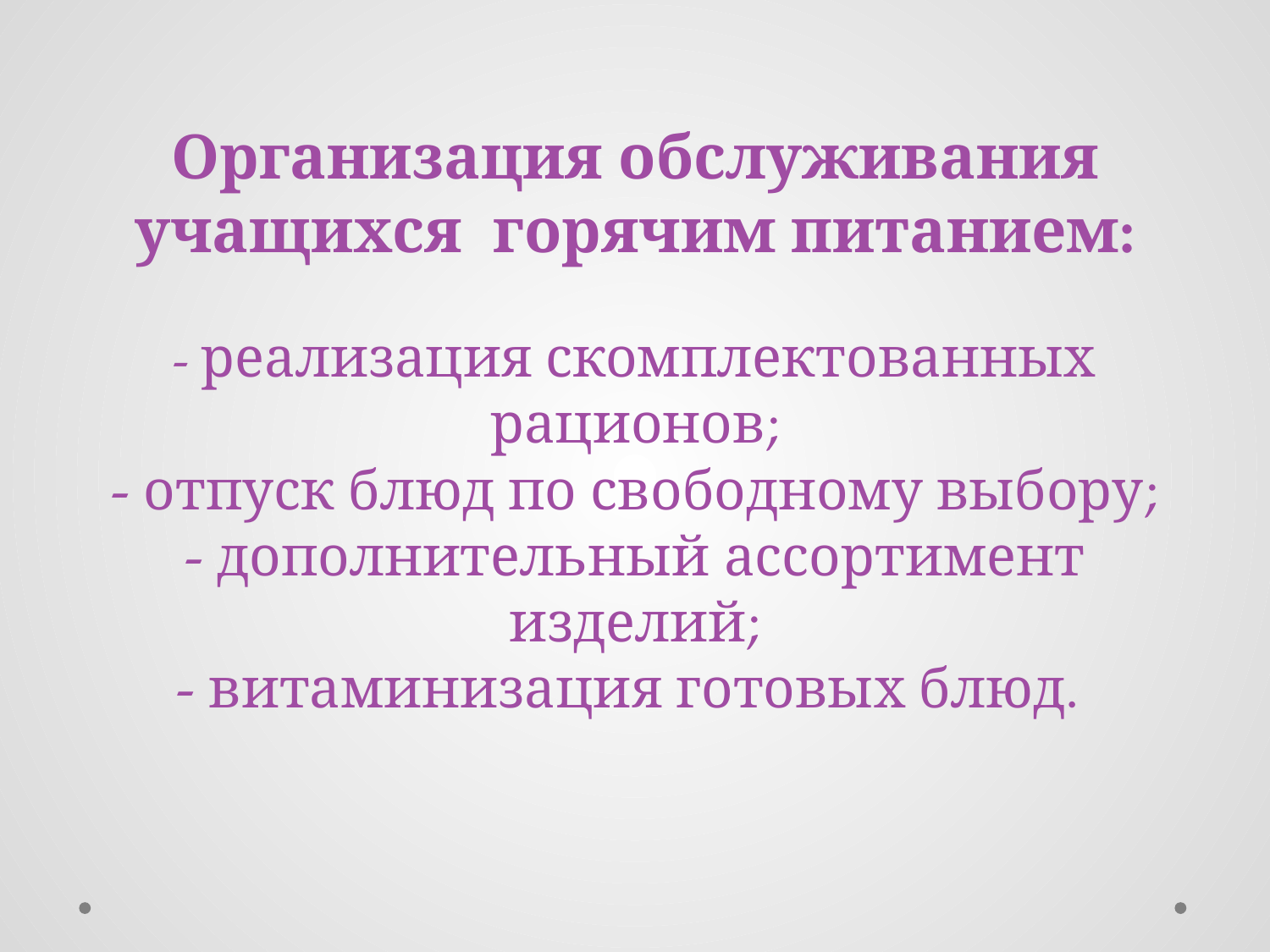

# Организация обслуживания учащихся  горячим питанием: - реализация скомплектованных рационов; - отпуск блюд по свободному выбору; - дополнительный ассортимент изделий; - витаминизация готовых блюд.